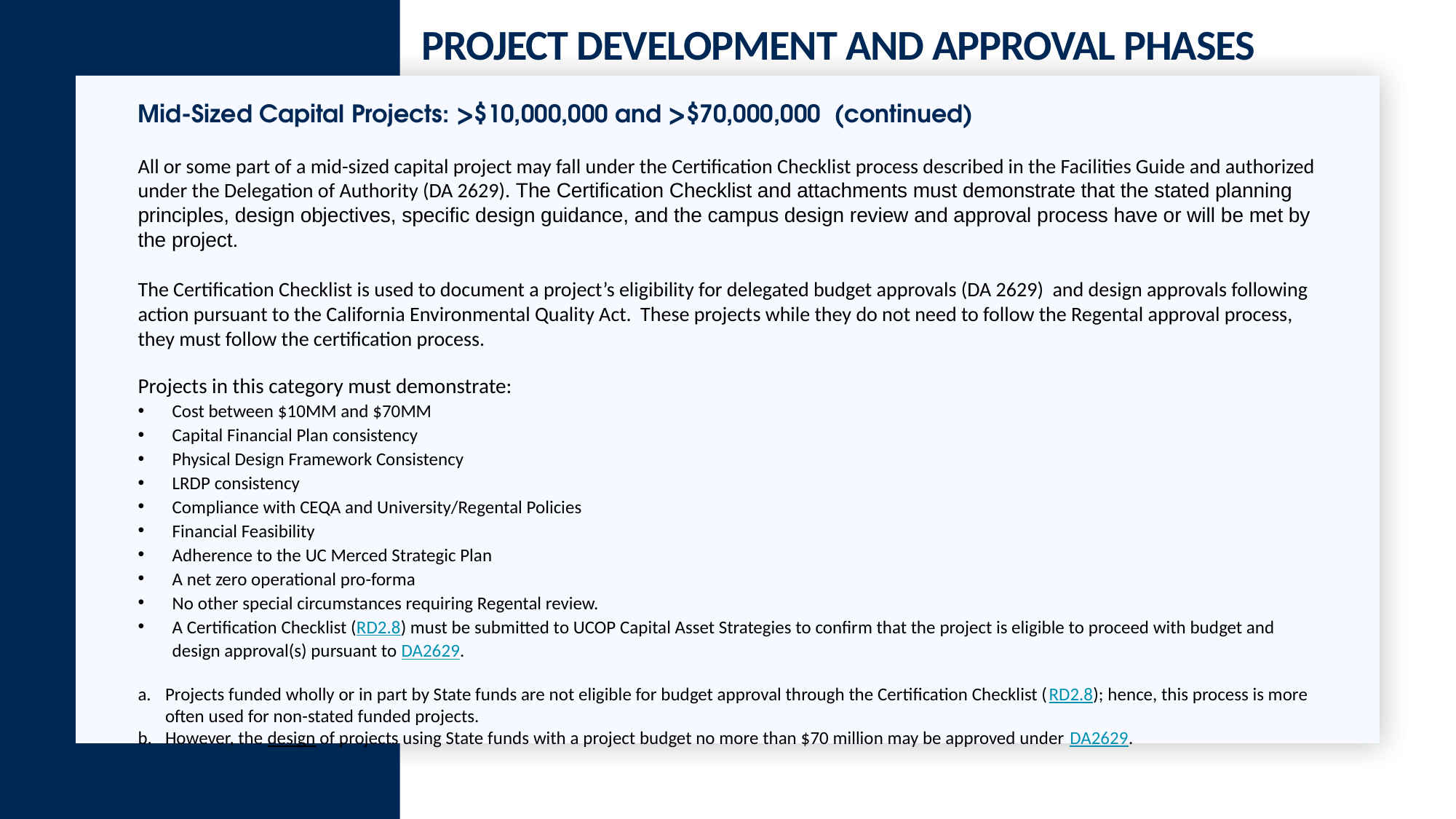

# Project Development and Approval Phases
Mid-Sized Capital Projects: >$10,000,000 and >$70,000,000  (continued)

All or some part of a mid-sized capital project may fall under the Certification Checklist process described in the Facilities Guide and authorized under the Delegation of Authority (DA 2629). The Certification Checklist and attachments must demonstrate that the stated planning principles, design objectives, specific design guidance, and the campus design review and approval process have or will be met by the project.

The Certification Checklist is used to document a project’s eligibility for delegated budget approvals (DA 2629)  and design approvals following action pursuant to the California Environmental Quality Act.  These projects while they do not need to follow the Regental approval process, they must follow the certification process.

Projects in this category must demonstrate:
Cost between $10MM and $70MM
Capital Financial Plan consistency
Physical Design Framework Consistency
LRDP consistency
Compliance with CEQA and University/Regental Policies
Financial Feasibility
Adherence to the UC Merced Strategic Plan
A net zero operational pro-forma
No other special circumstances requiring Regental review.
A Certification Checklist (RD2.8) must be submitted to UCOP Capital Asset Strategies to confirm that the project is eligible to proceed with budget and design approval(s) pursuant to DA2629.

Projects funded wholly or in part by State funds are not eligible for budget approval through the Certification Checklist (RD2.8); hence, this process is more often used for non-stated funded projects.
However, the design of projects using State funds with a project budget no more than $70 million may be approved under DA2629.